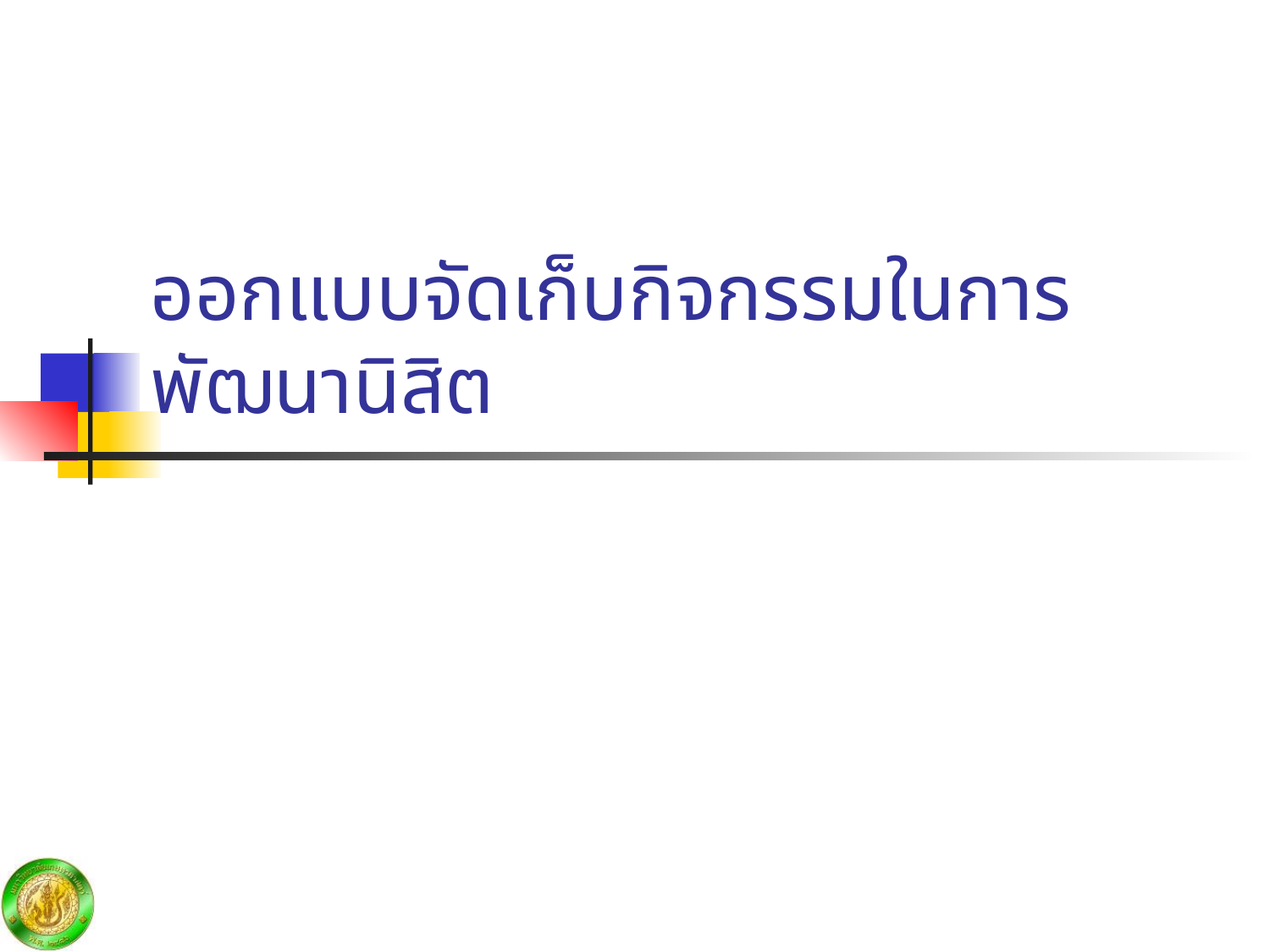

# ออกแบบจัดเก็บกิจกรรมในการพัฒนานิสิต